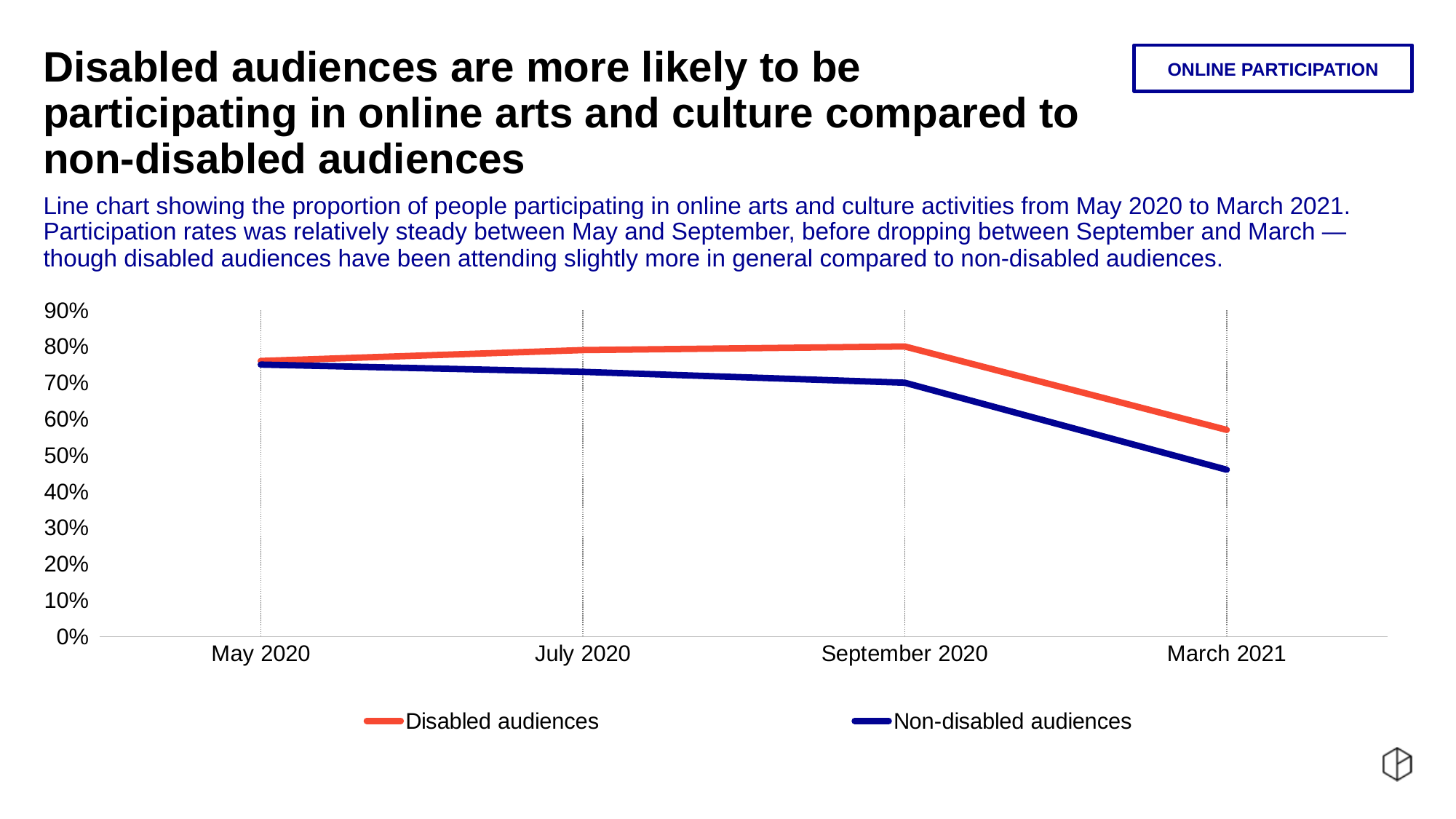

# Disabled audiences are more likely to be participating in online arts and culture compared to non-disabled audiences
ONLINE PARTICIPATION
Line chart showing the proportion of people participating in online arts and culture activities from May 2020 to March 2021. Participation rates was relatively steady between May and September, before dropping between September and March — though disabled audiences have been attending slightly more in general compared to non-disabled audiences.

### Chart

| Category | Disabled audiences | Non-disabled audiences |
|---|---|---|
| May 2020 | 0.76 | 0.75 |
| July 2020 | 0.79 | 0.73 |
| September 2020 | 0.8 | 0.7 |
| March 2021 | 0.57 | 0.46 |